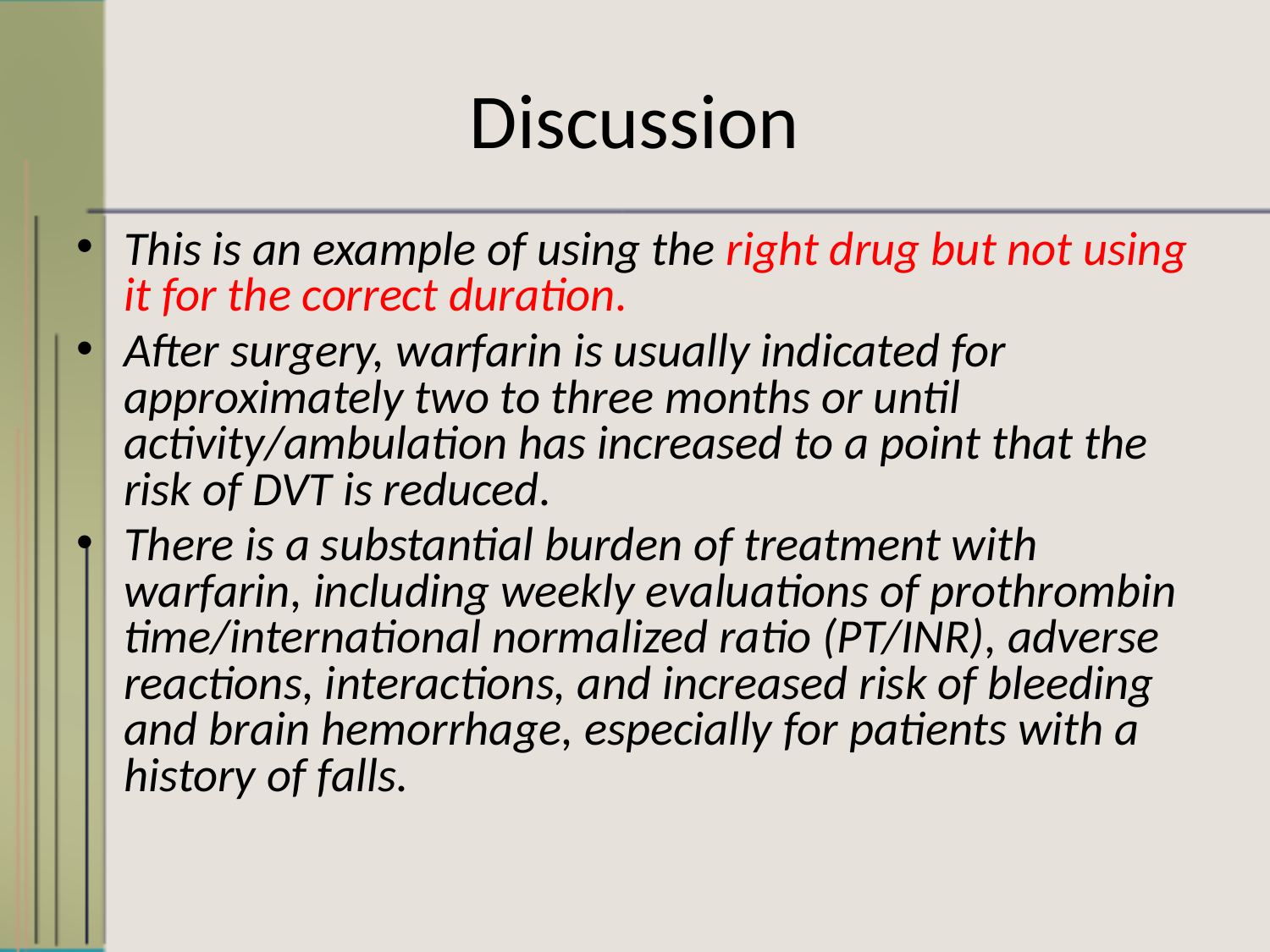

# Discussion
This is an example of using the right drug but not using it for the correct duration.
After surgery, warfarin is usually indicated for approximately two to three months or until activity/ambulation has increased to a point that the risk of DVT is reduced.
There is a substantial burden of treatment with warfarin, including weekly evaluations of prothrombin time/international normalized ratio (PT/INR), adverse reactions, interactions, and increased risk of bleeding and brain hemorrhage, especially for patients with a history of falls.